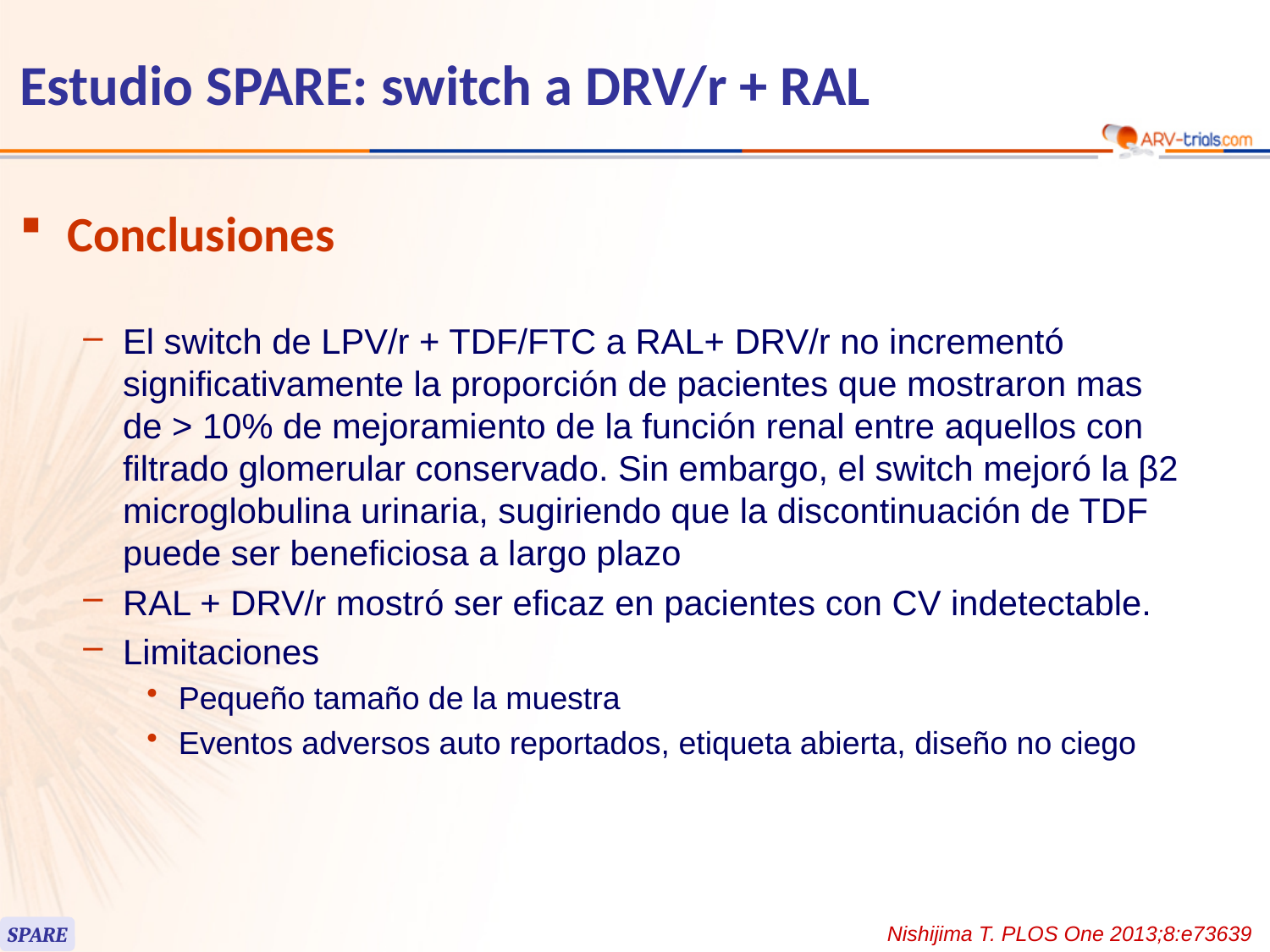

# Estudio SPARE: switch a DRV/r + RAL
Conclusiones
El switch de LPV/r + TDF/FTC a RAL+ DRV/r no incrementó significativamente la proporción de pacientes que mostraron mas
de > 10% de mejoramiento de la función renal entre aquellos con filtrado glomerular conservado. Sin embargo, el switch mejoró la β2 microglobulina urinaria, sugiriendo que la discontinuación de TDF puede ser beneficiosa a largo plazo
RAL + DRV/r mostró ser eficaz en pacientes con CV indetectable.
Limitaciones
Pequeño tamaño de la muestra
Eventos adversos auto reportados, etiqueta abierta, diseño no ciego
Nishijima T. PLOS One 2013;8:e73639
SPARE